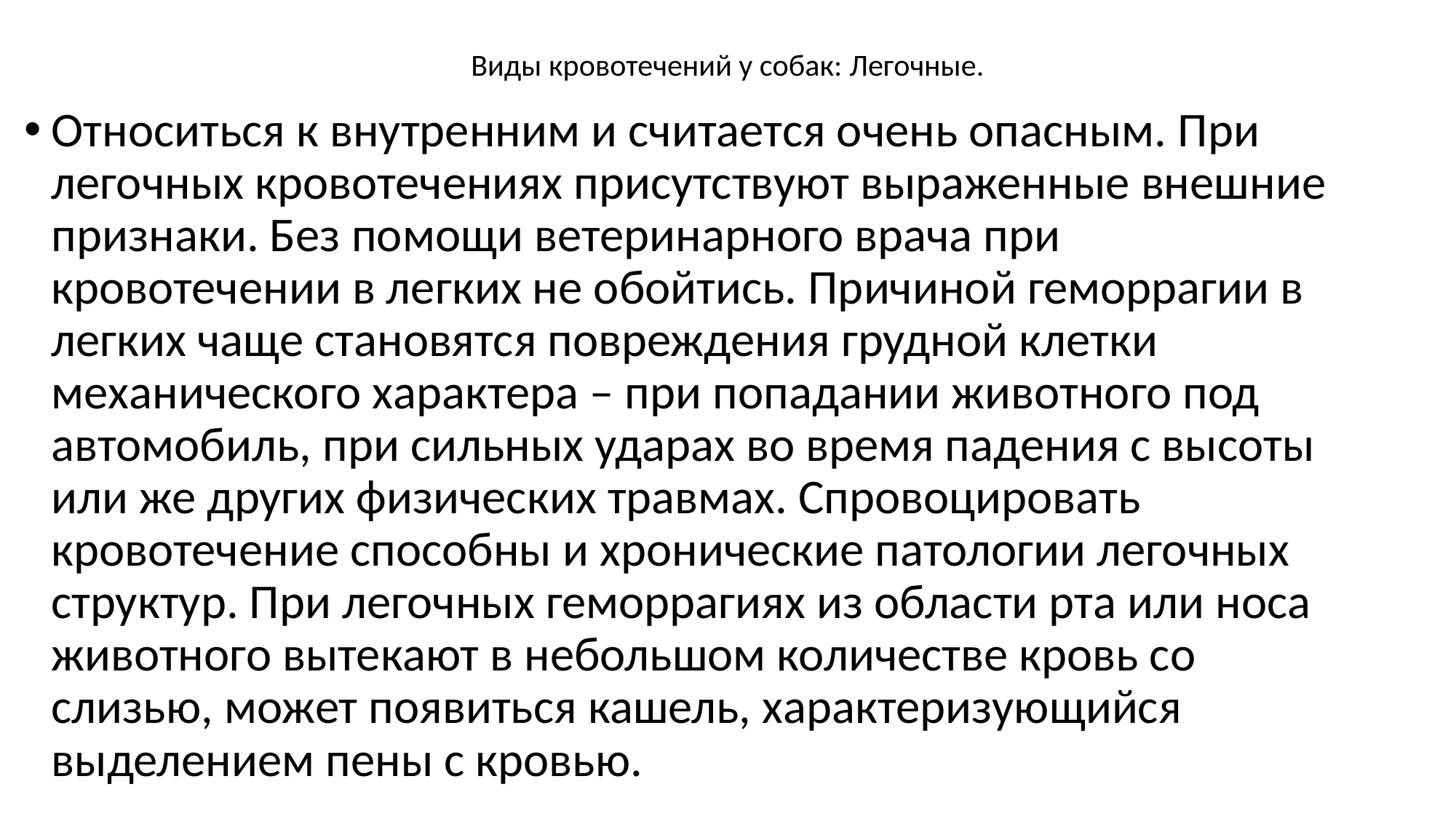

# Виды кровотечений у собак: Легочные.
Относиться к внутренним и считается очень опасным. При легочных кровотечениях присутствуют выраженные внешние признаки. Без помощи ветеринарного врача при кровотечении в легких не обойтись. Причиной геморрагии в легких чаще становятся повреждения грудной клетки механического характера – при попадании животного под автомобиль, при сильных ударах во время падения с высоты или же других физических травмах. Спровоцировать кровотечение способны и хронические патологии легочных структур. При легочных геморрагиях из области рта или носа животного вытекают в небольшом количестве кровь со слизью, может появиться кашель, характеризующийся выделением пены с кровью.